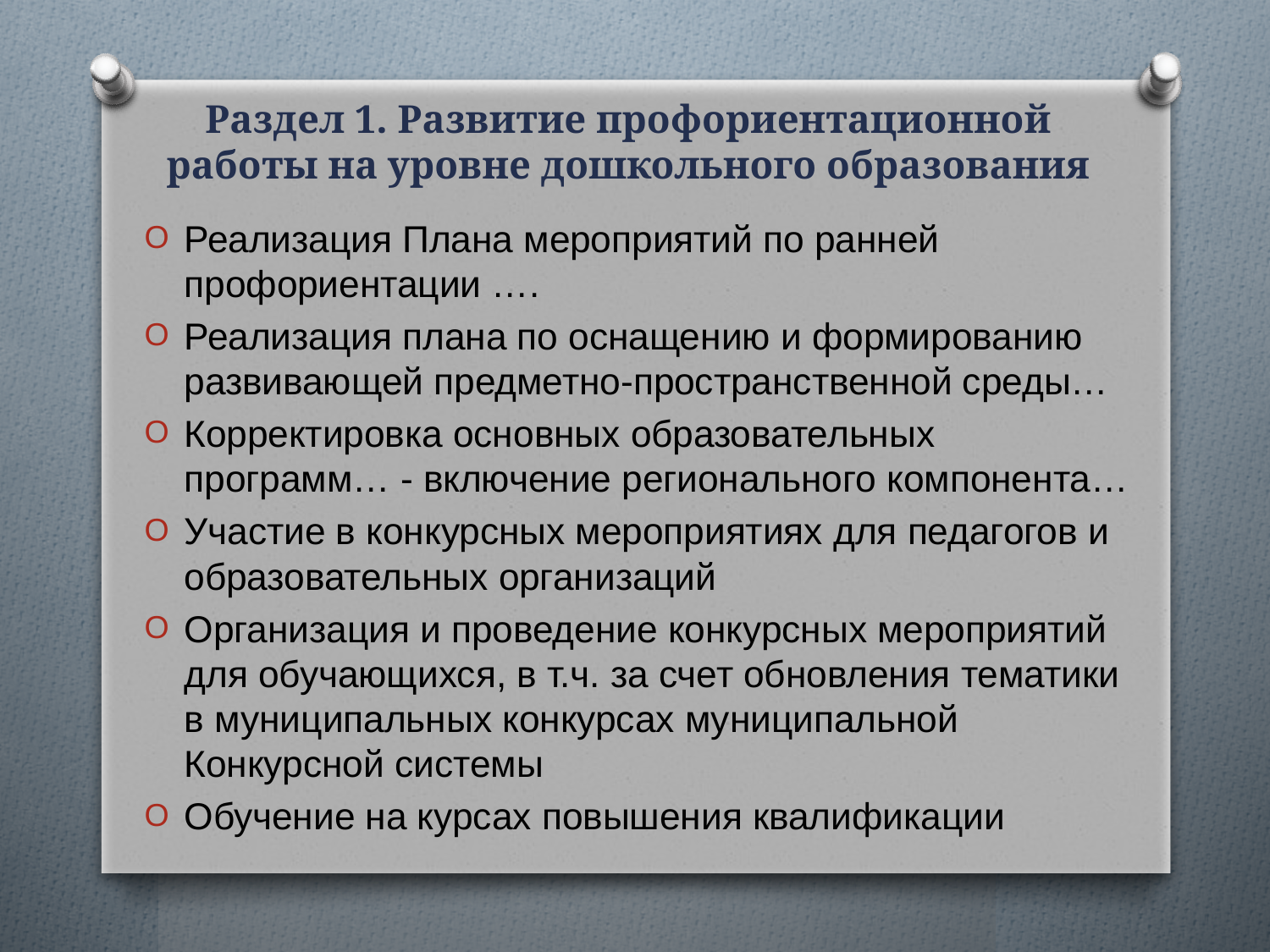

# Раздел 1. Развитие профориентационной работы на уровне дошкольного образования
Реализация Плана мероприятий по ранней профориентации ….
Реализация плана по оснащению и формированию развивающей предметно-пространственной среды…
Корректировка основных образовательных программ… - включение регионального компонента…
Участие в конкурсных мероприятиях для педагогов и образовательных организаций
Организация и проведение конкурсных мероприятий для обучающихся, в т.ч. за счет обновления тематики в муниципальных конкурсах муниципальной Конкурсной системы
Обучение на курсах повышения квалификации